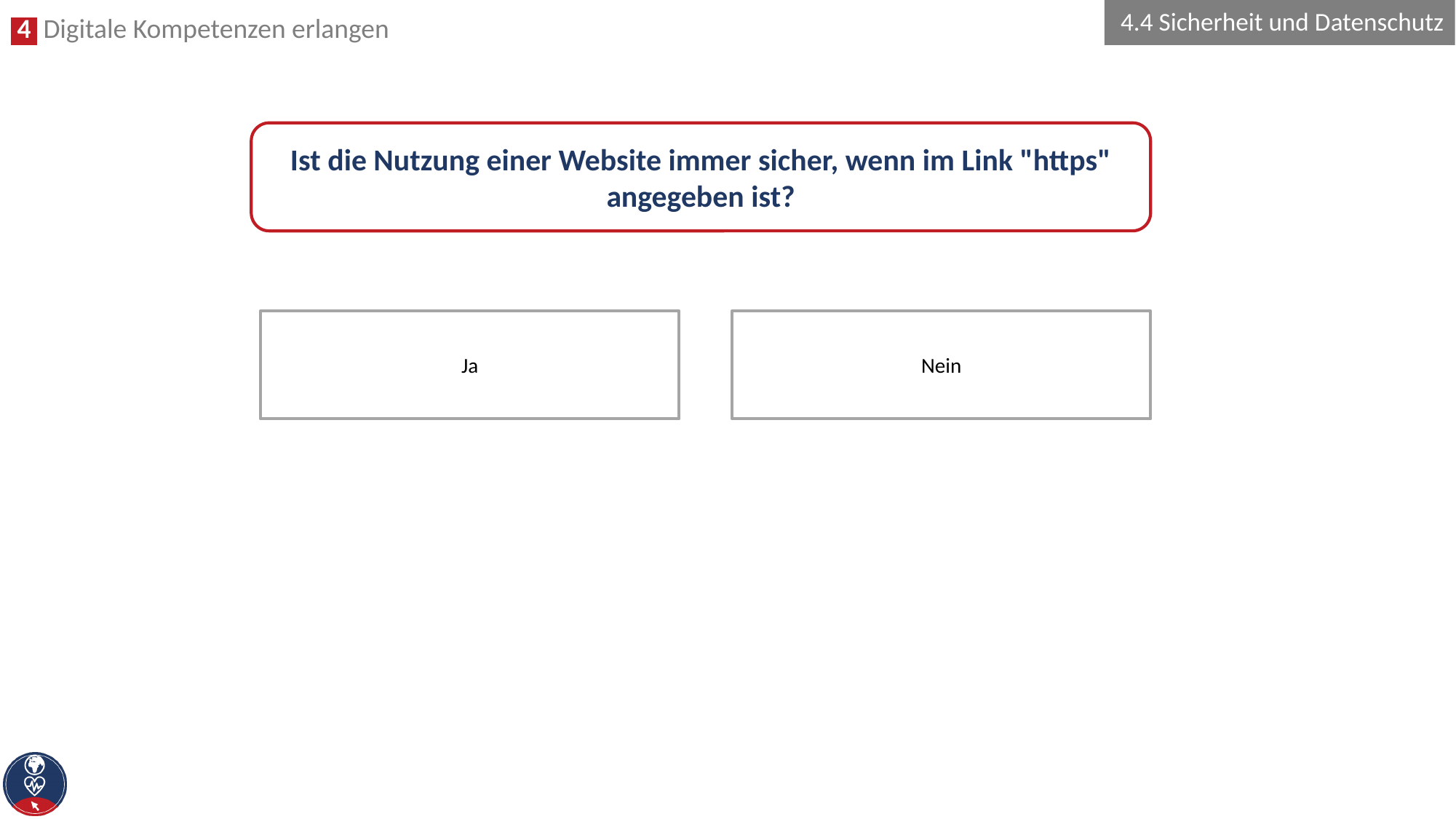

4.4 Sicherheit und Datenschutz
Ist die Nutzung einer Website immer sicher, wenn im Link "https" angegeben ist?
Ja
Nein